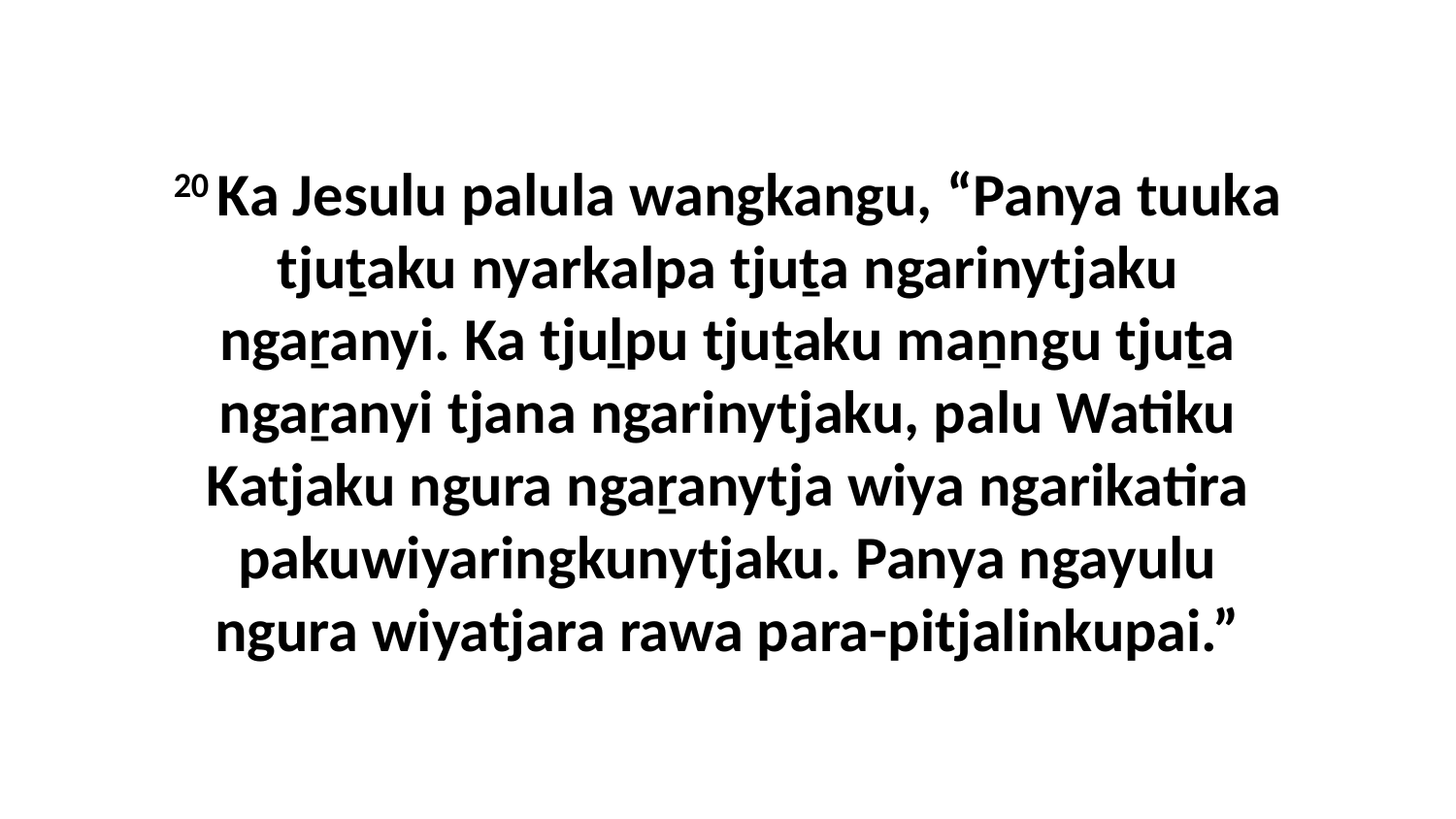

20 Ka Jesulu palula wangkangu, “Panya tuuka tjuṯaku nyarkalpa tjuṯa ngarinytjaku ngaṟanyi. Ka tjuḻpu tjuṯaku maṉngu tjuṯa ngaṟanyi tjana ngarinytjaku, palu Watiku Katjaku ngura ngaṟanytja wiya ngarikatira pakuwiyaringkunytjaku. Panya ngayulu ngura wiyatjara rawa para-pitjalinkupai.”